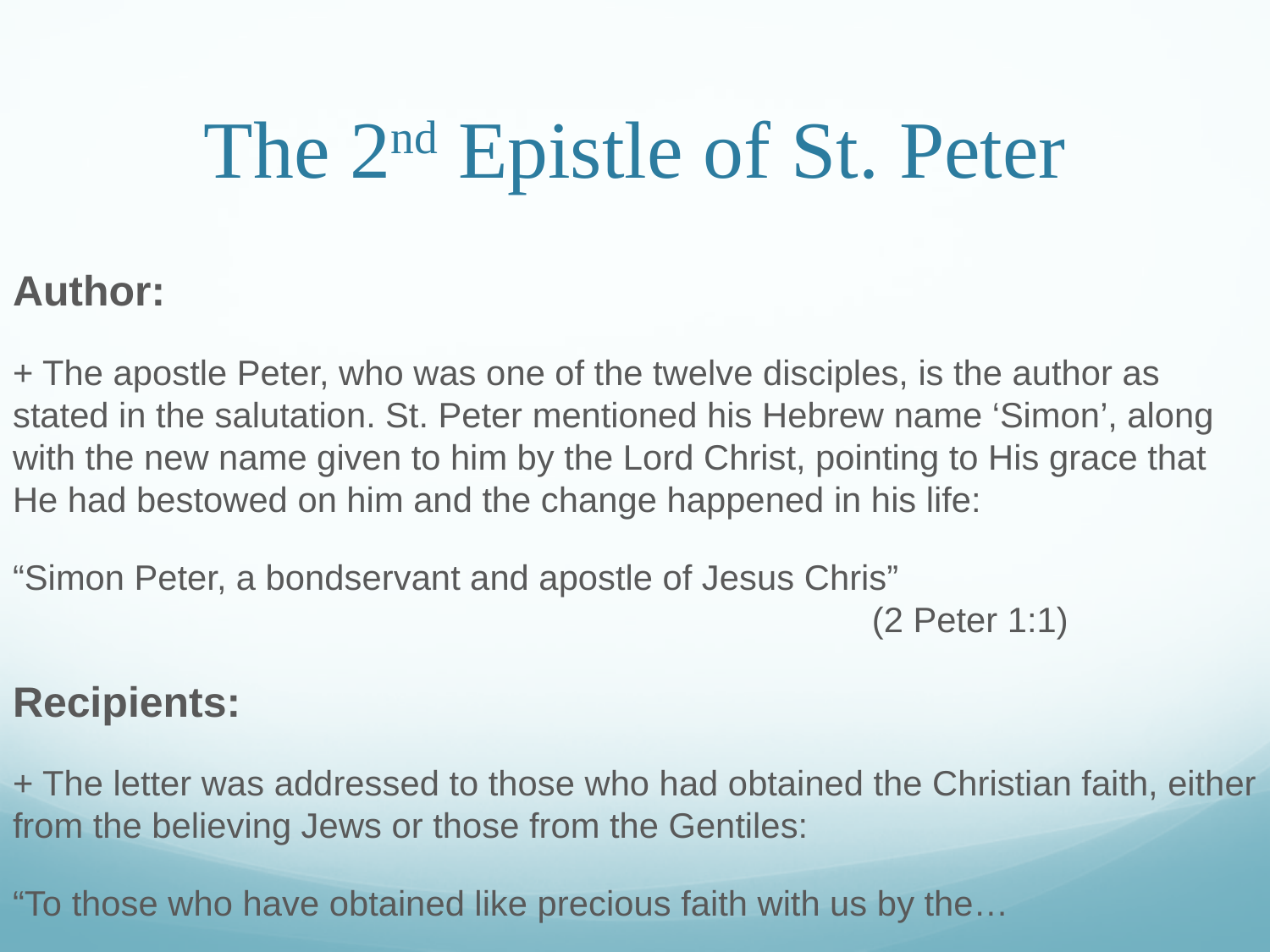

# The 2nd Epistle of St. Peter
Author:
+ The apostle Peter, who was one of the twelve disciples, is the author as stated in the salutation. St. Peter mentioned his Hebrew name ‘Simon’, along with the new name given to him by the Lord Christ, pointing to His grace that He had bestowed on him and the change happened in his life:
“Simon Peter, a bondservant and apostle of Jesus Chris”									          (2 Peter 1:1)
Recipients:
+ The letter was addressed to those who had obtained the Christian faith, either from the believing Jews or those from the Gentiles:
“To those who have obtained like precious faith with us by the…